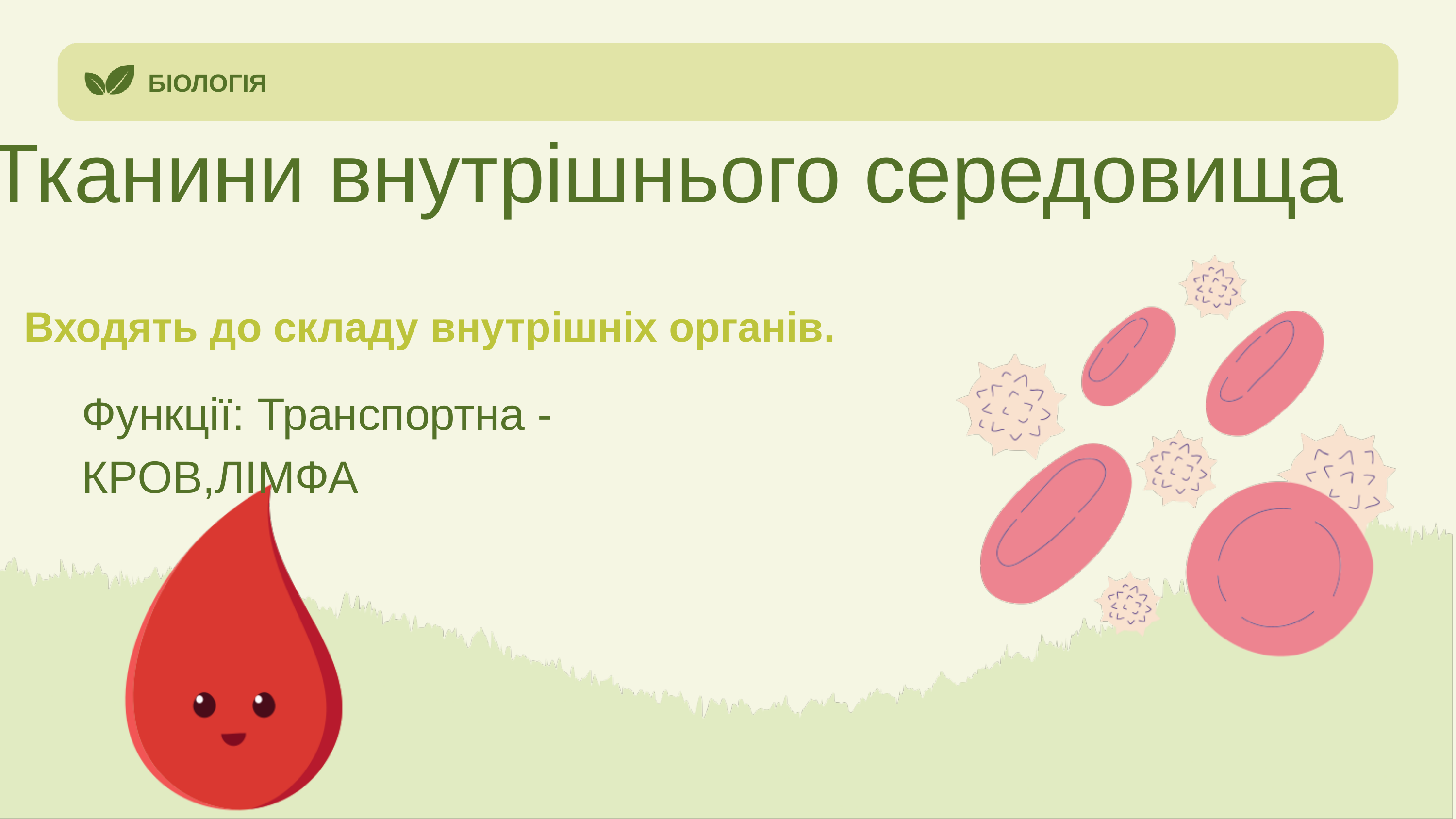

БІОЛОГІЯ
Тканини внутрішнього середовища

Входять до складу внутрішніх органів.
Функції: Транспортна - КРОВ,ЛІМФА